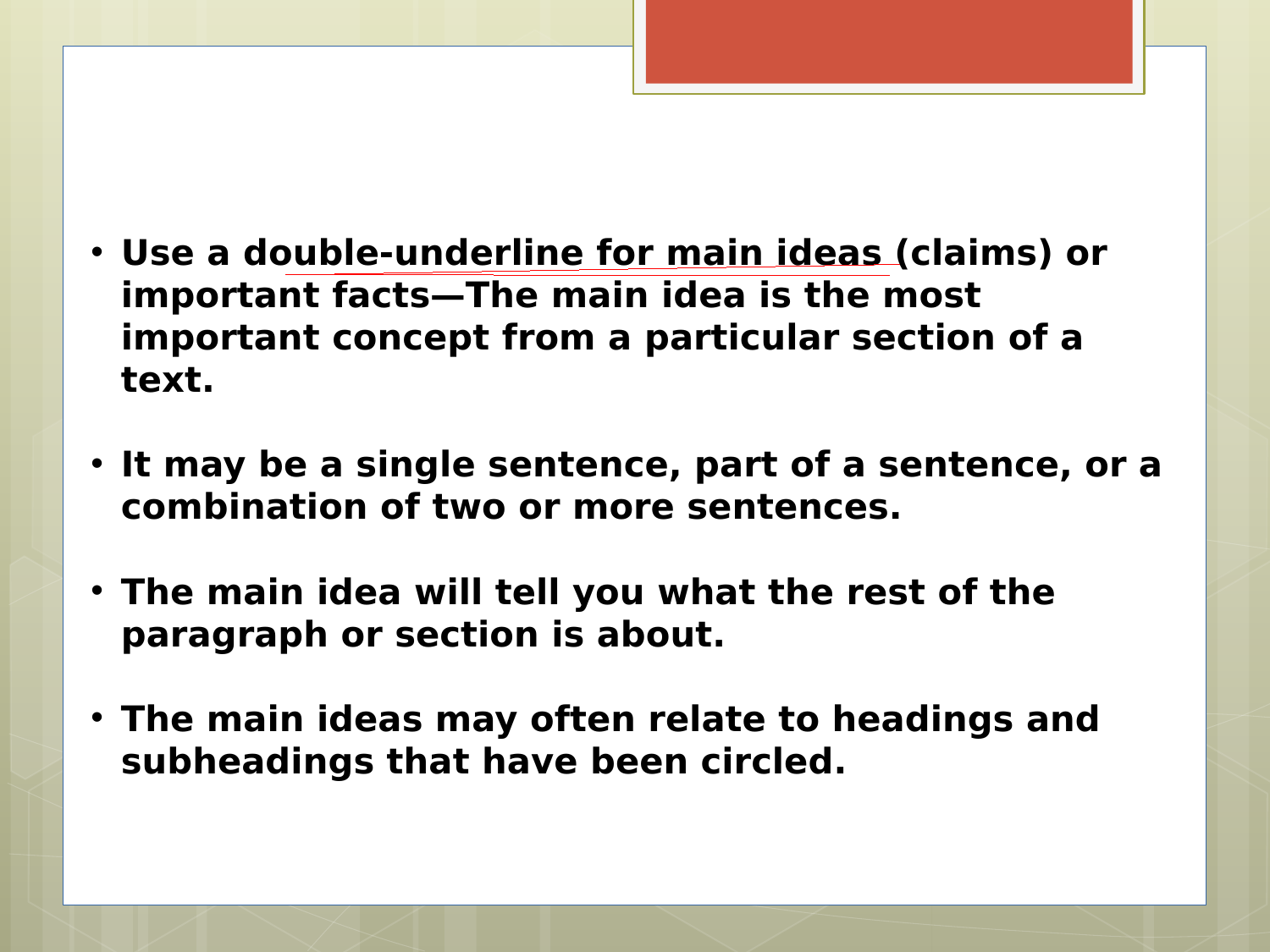

Use a double-underline for main ideas (claims) or important facts—The main idea is the most important concept from a particular section of a text.

It may be a single sentence, part of a sentence, or a combination of two or more sentences.

The main idea will tell you what the rest of the paragraph or section is about.

The main ideas may often relate to headings and subheadings that have been circled.